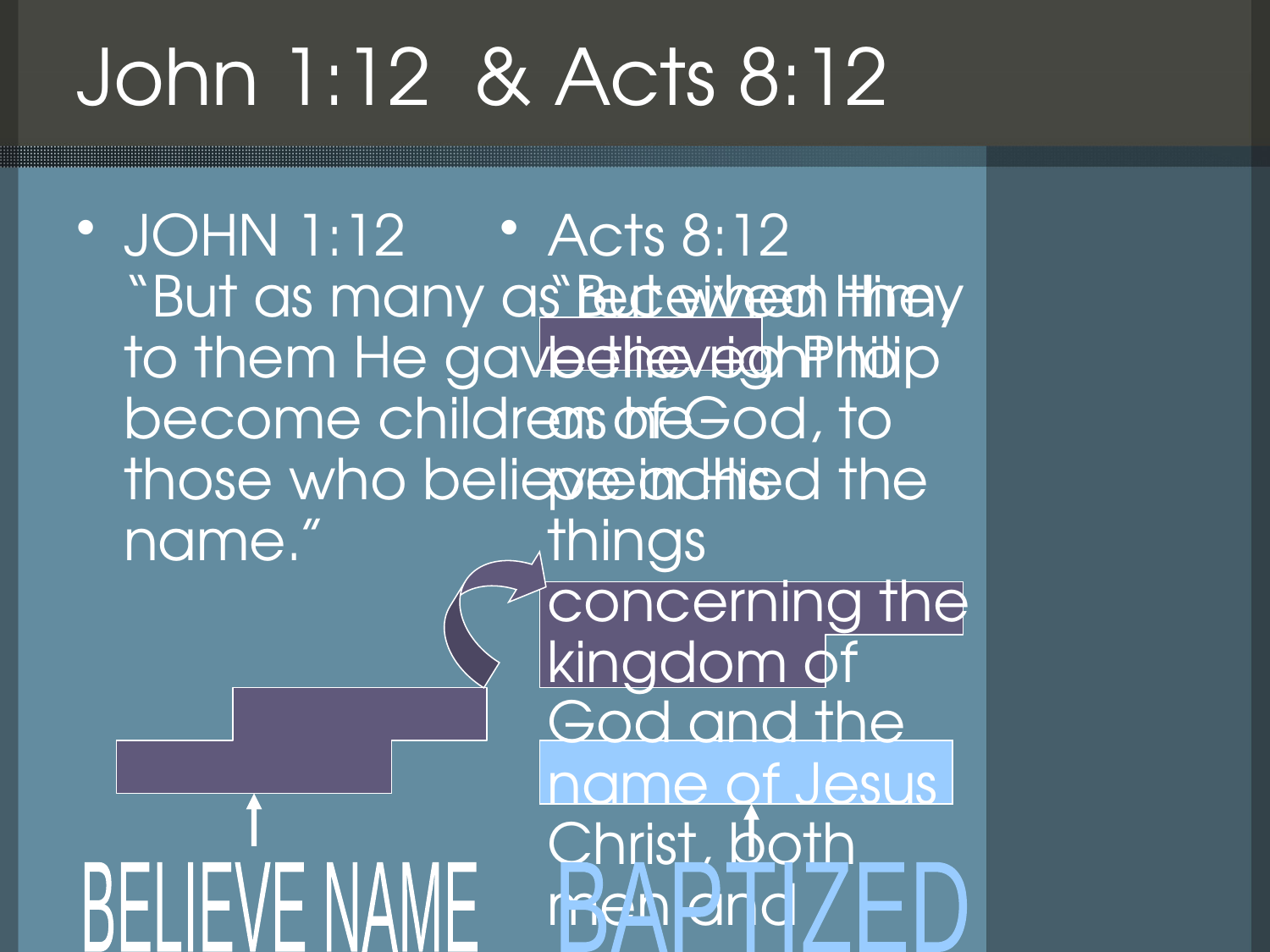

# John 1:12  & Acts 8:12
JOHN 1:12
“But as many as received Him, to them He gave the right to become children of God, to those who believe in His name.”
Acts 8:12
“But when they believed Philip as he preached the things concerning the kingdom of God and the name of Jesus Christ, both men and women were baptized.”

BELIEVE NAME
BAPTIZED